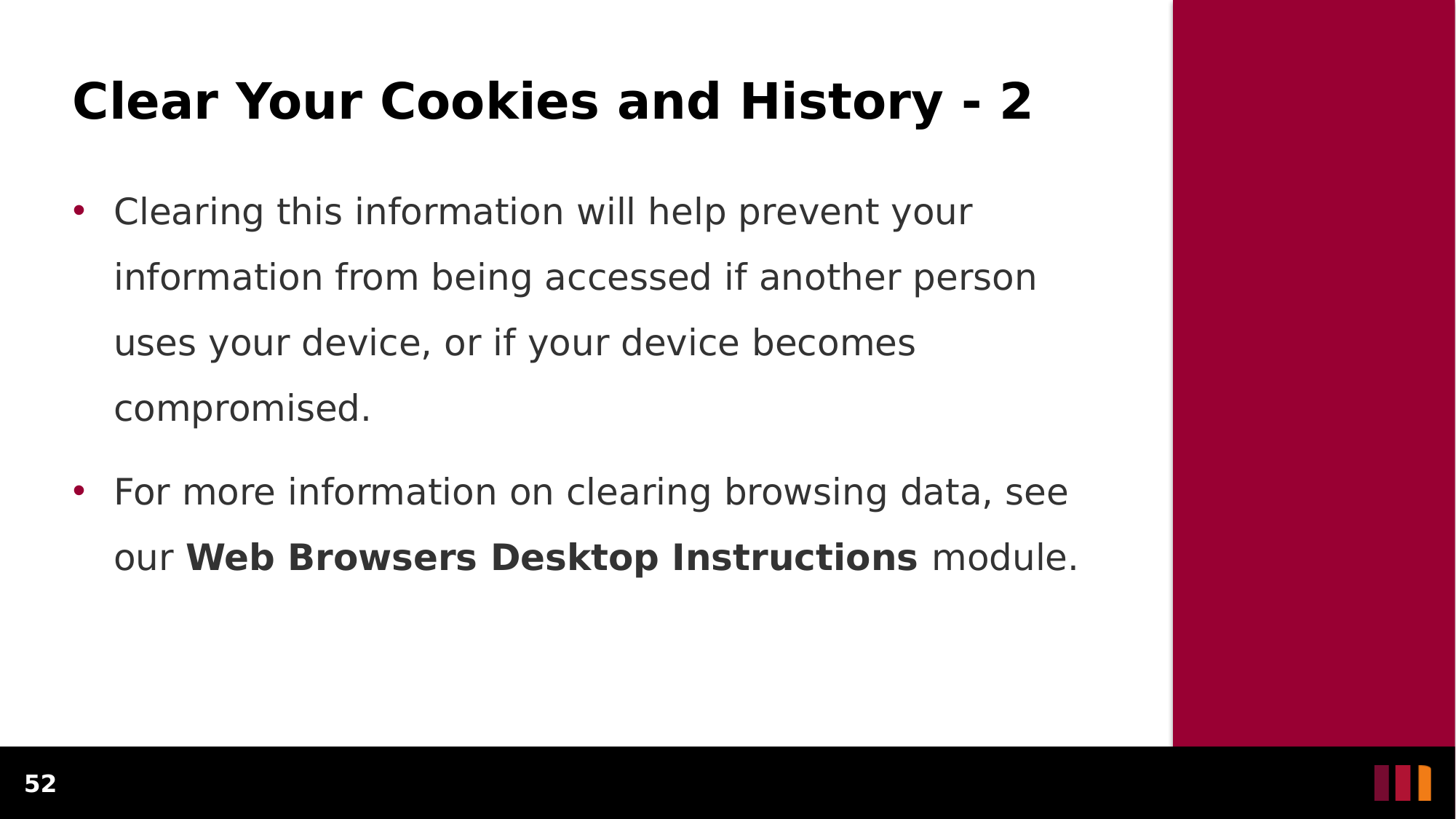

# Clear Your Cookies and History - 2
Clearing this information will help prevent your information from being accessed if another person uses your device, or if your device becomes compromised.
For more information on clearing browsing data, see our Web Browsers Desktop Instructions module.
52